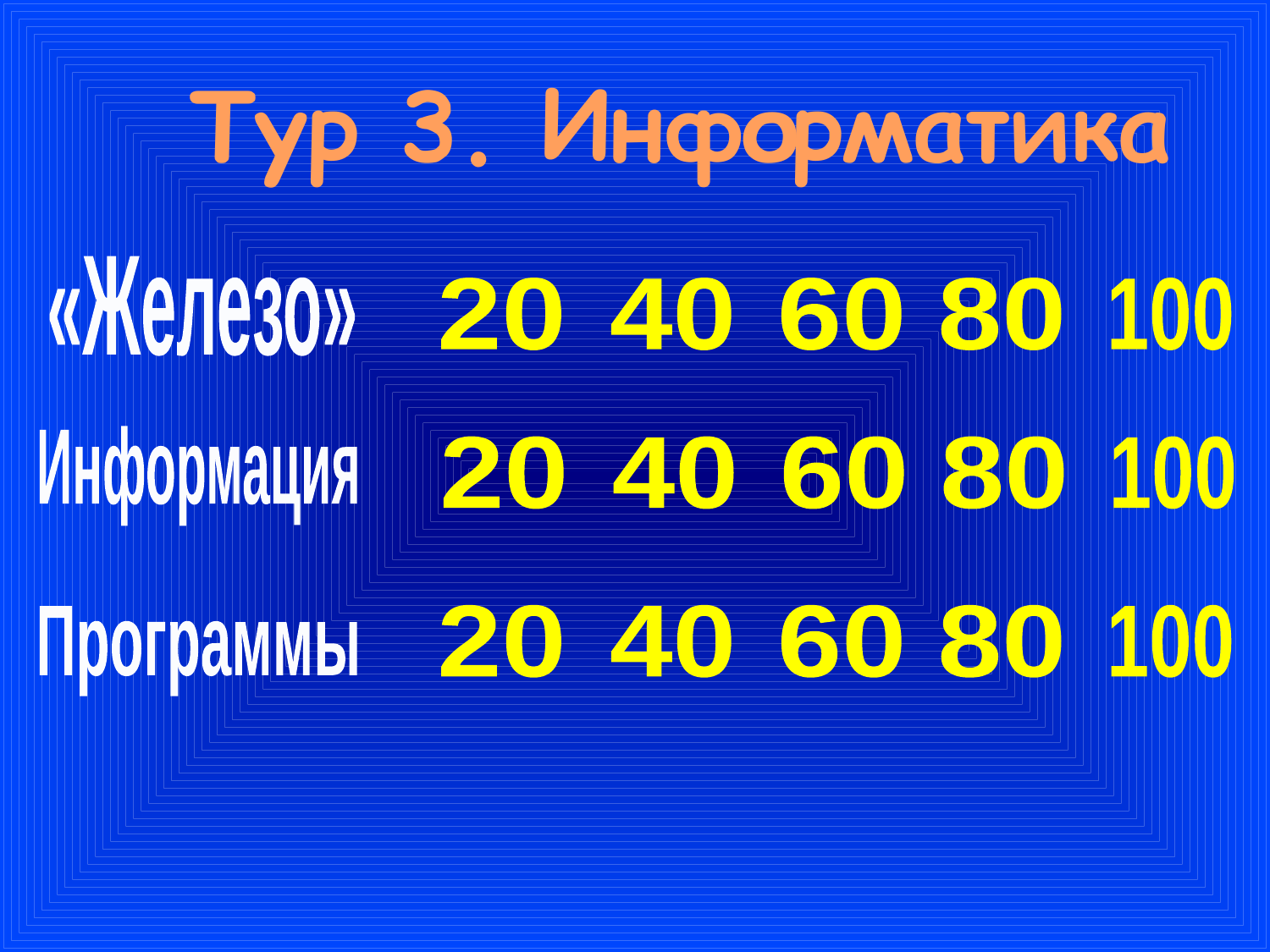

Тур 3. Информатика
«Железо»
20
40
60
80
100
Информация
20
40
60
80
100
20
40
60
80
100
Программы